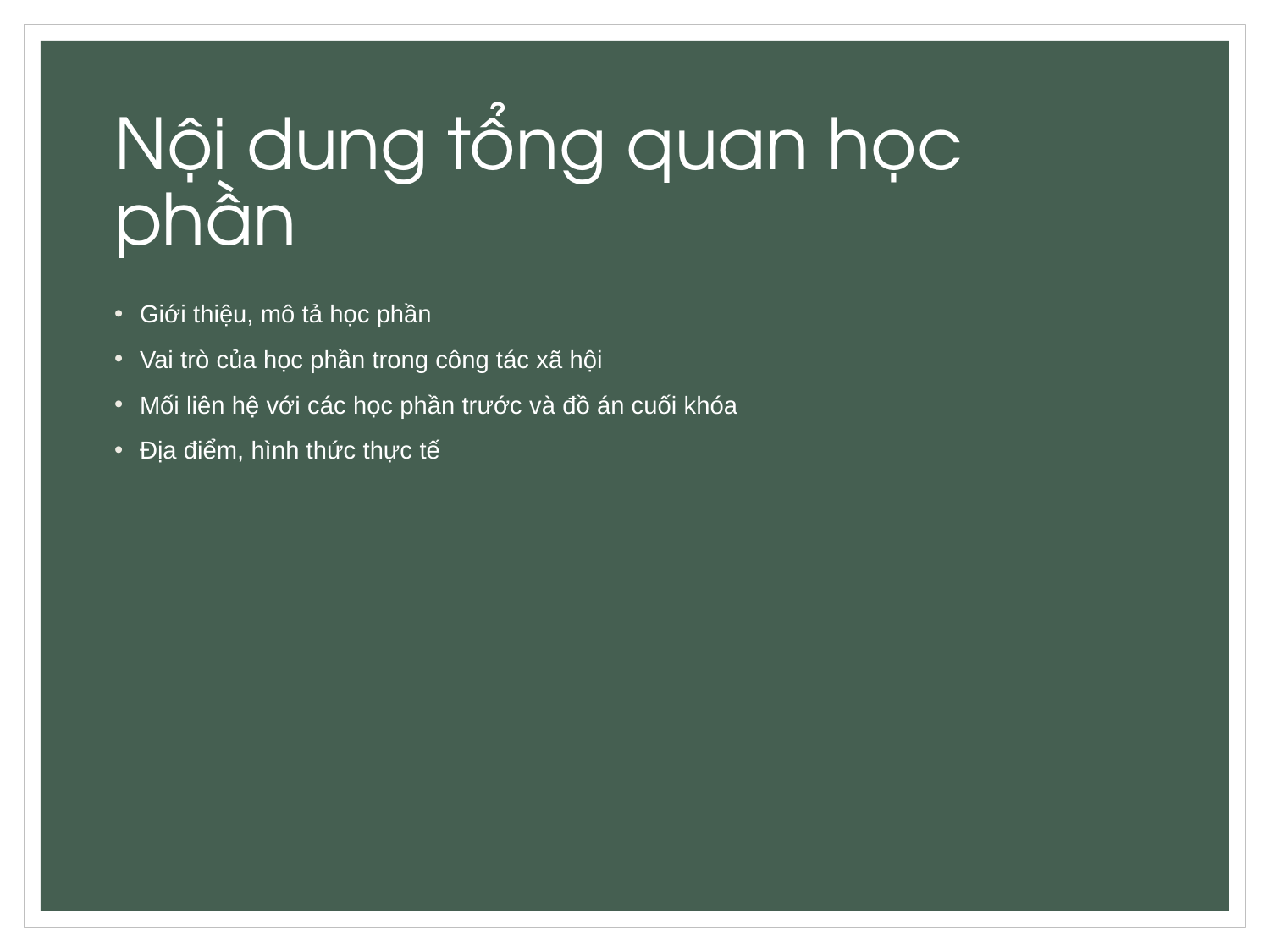

# Nội dung tổng quan học phần
Giới thiệu, mô tả học phần
Vai trò của học phần trong công tác xã hội
Mối liên hệ với các học phần trước và đồ án cuối khóa
Địa điểm, hình thức thực tế